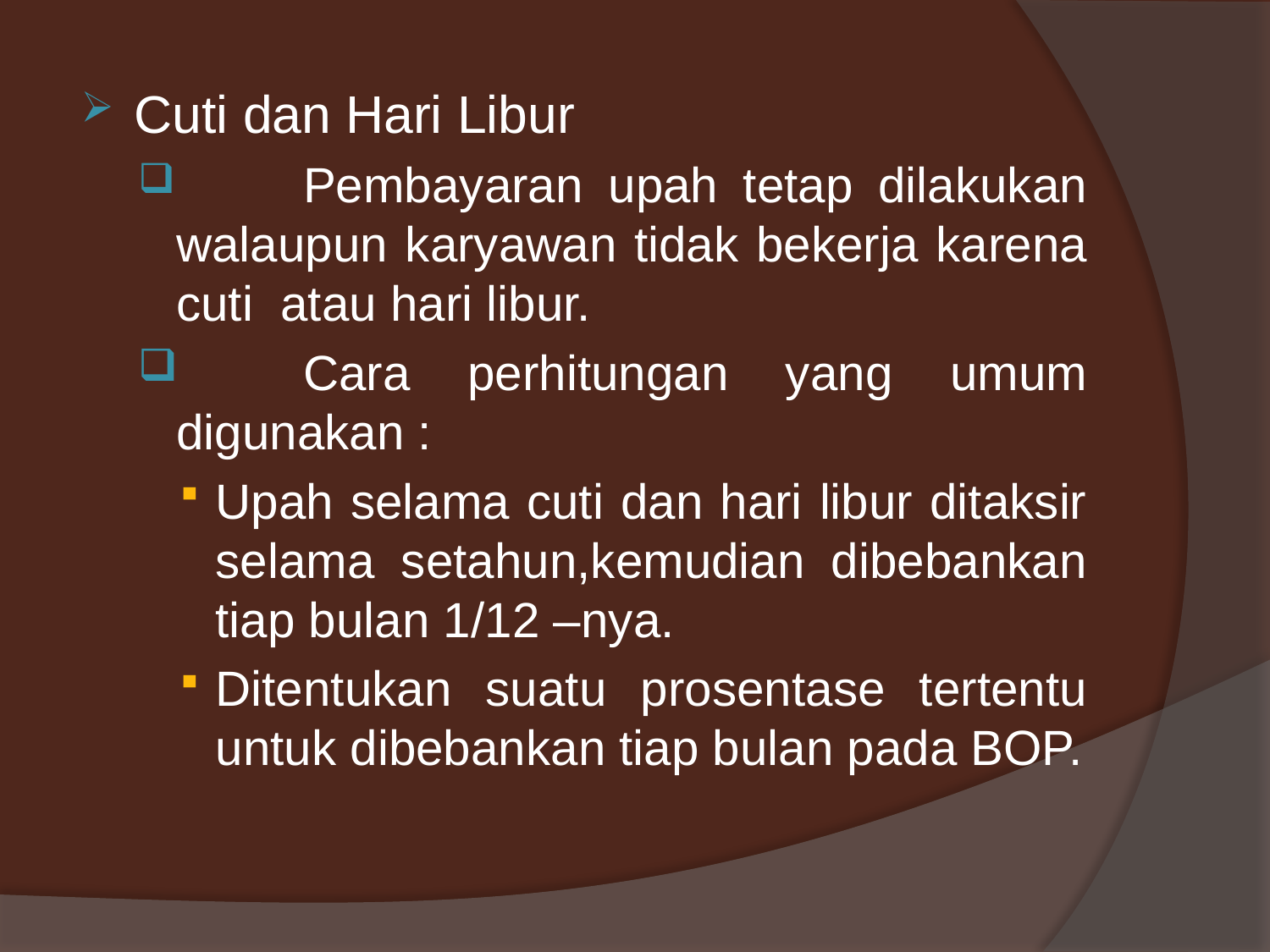

Cuti dan Hari Libur
	Pembayaran upah tetap dilakukan walaupun karyawan tidak bekerja karena cuti  atau hari libur.
	Cara perhitungan yang umum digunakan :
Upah selama cuti dan hari libur ditaksir selama setahun,kemudian dibebankan tiap bulan 1/12 –nya.
Ditentukan suatu prosentase tertentu untuk dibebankan tiap bulan pada BOP.